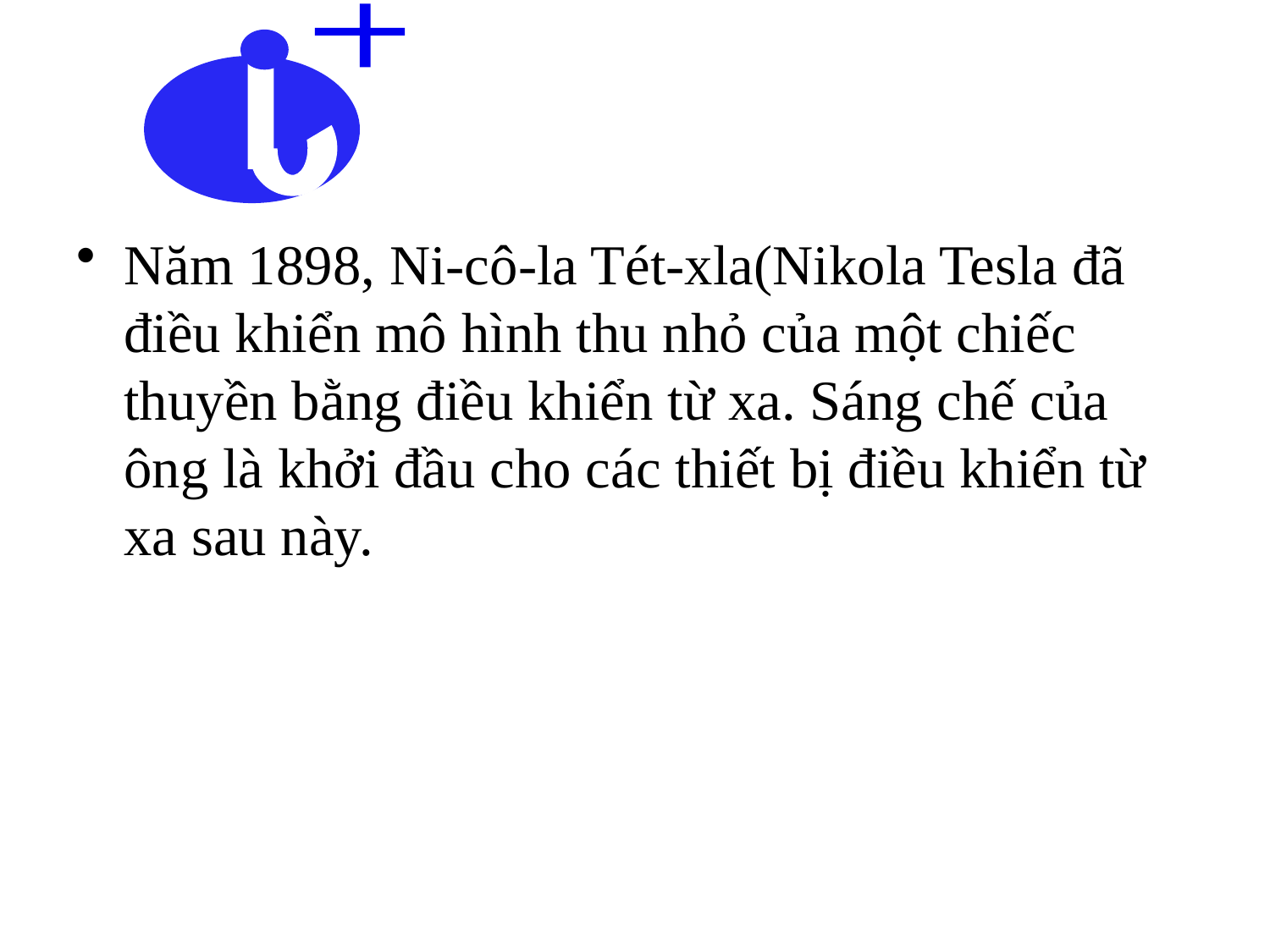

#

Năm 1898, Ni-cô-la Tét-xla(Nikola Tesla đã điều khiển mô hình thu nhỏ của một chiếc thuyền bằng điều khiển từ xa. Sáng chế của ông là khởi đầu cho các thiết bị điều khiển từ xa sau này.